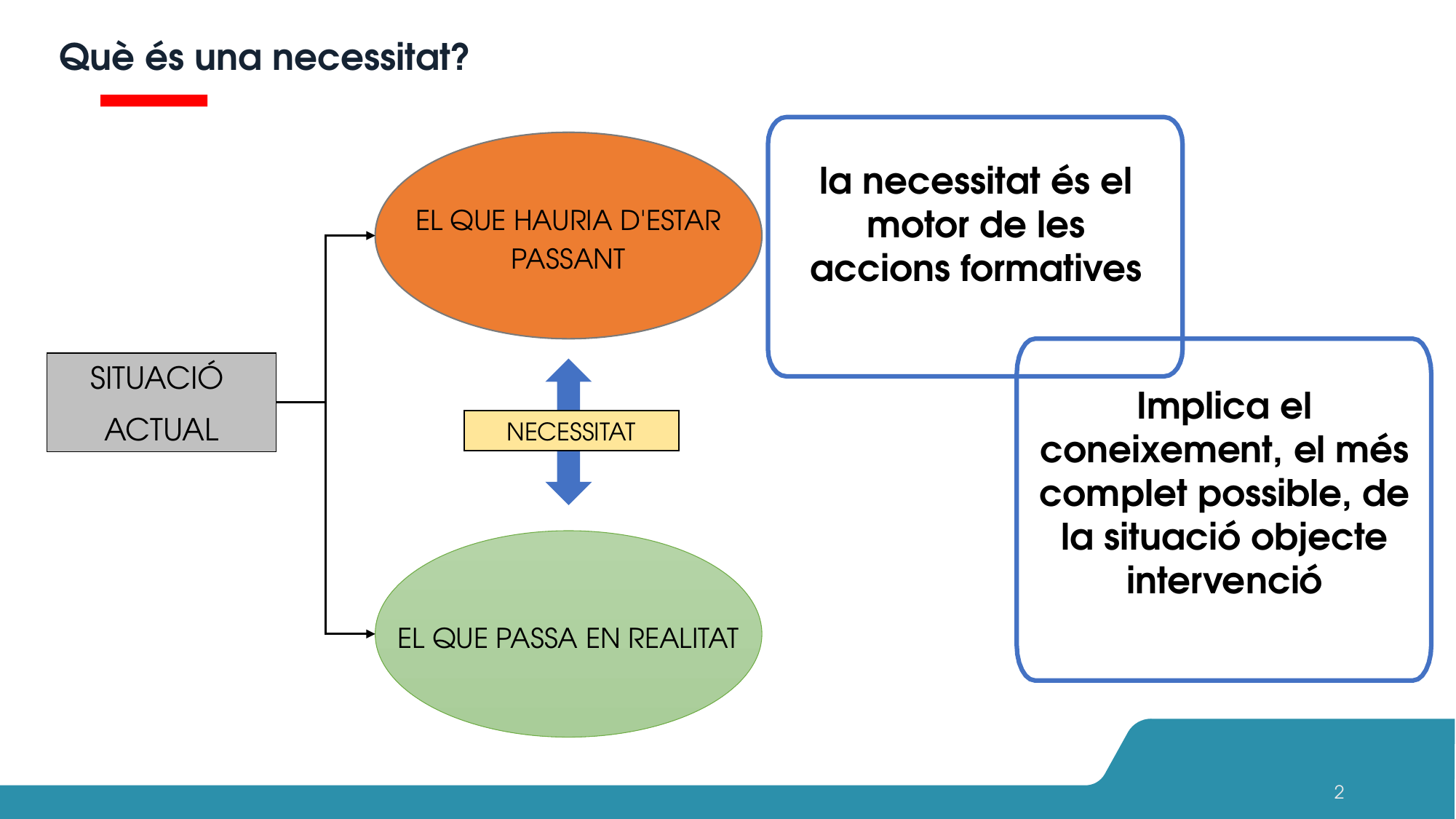

# Què és una necessitat?

EL QUE HAURIA D'ESTAR
PASSANT
la necessitat és el motor de les accions formatives

SITUACIÓ
ACTUAL

Implica el coneixement, el més complet possible, de la situació objecte intervenció
NECESSITAT
EL QUE PASSA EN REALITAT
2